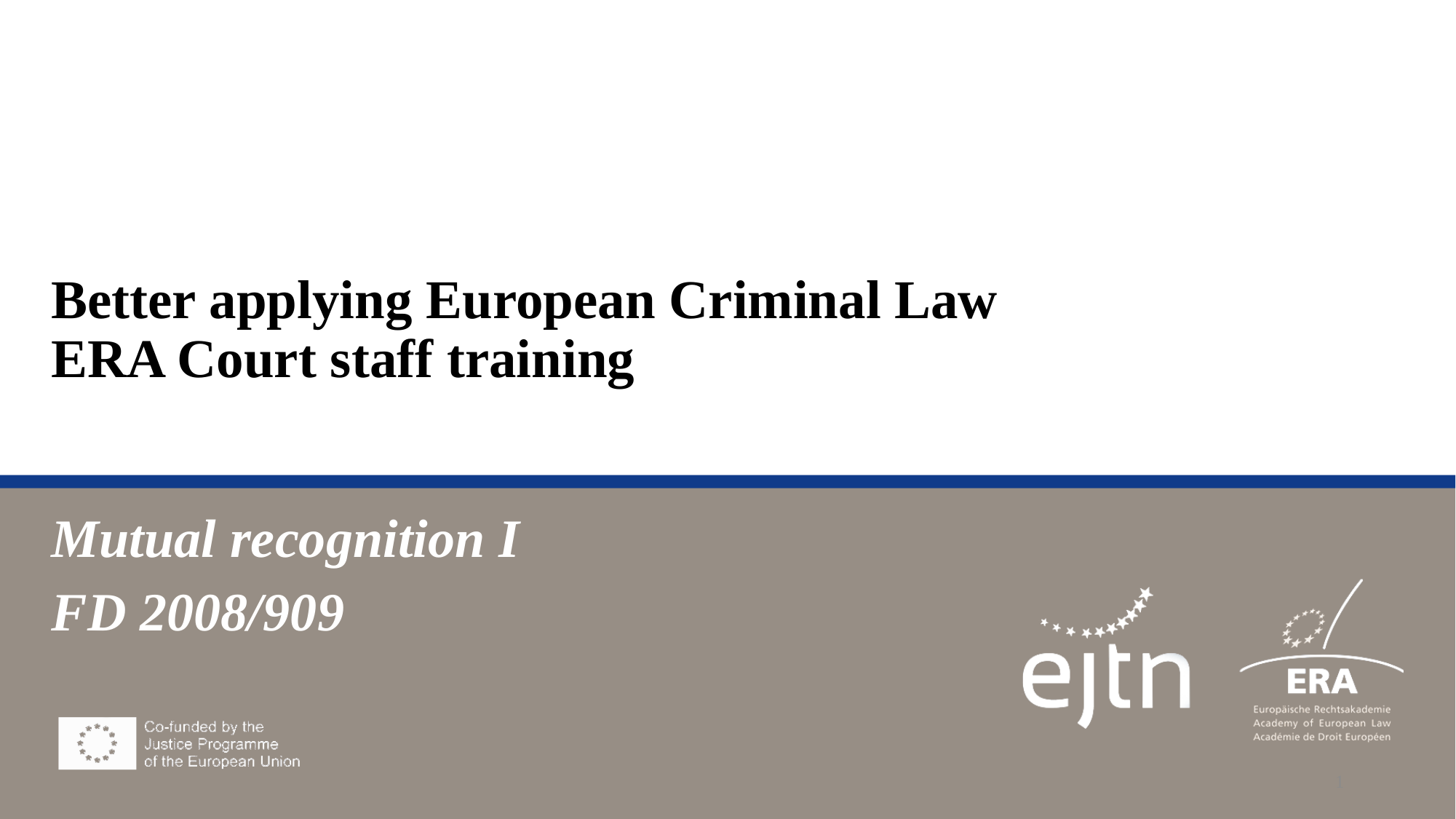

# Better applying European Criminal Law ERA Court staff training
Mutual recognition I
FD 2008/909

1